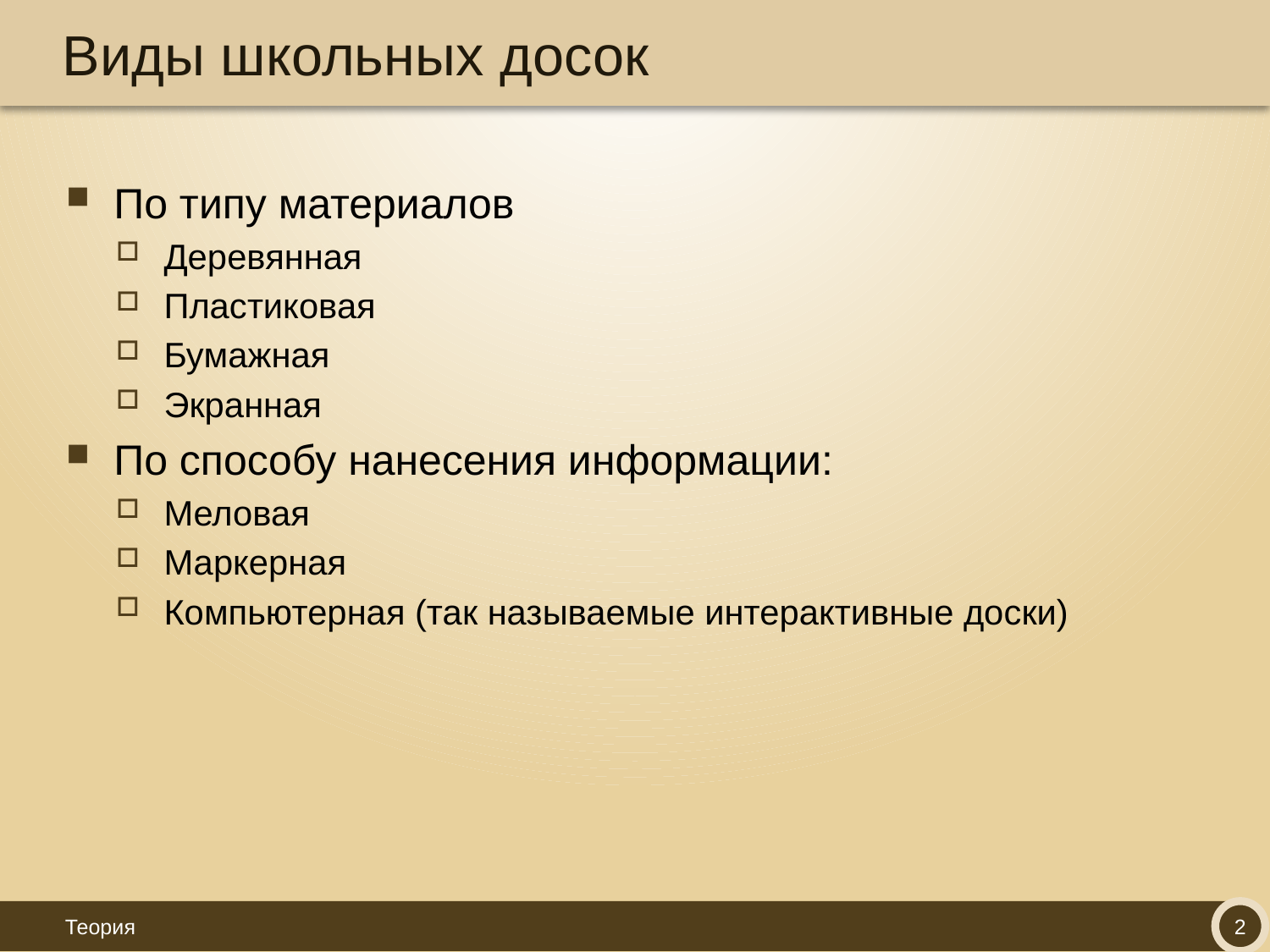

# Виды школьных досок
По типу материалов
Деревянная
Пластиковая
Бумажная
Экранная
По способу нанесения информации:
Меловая
Маркерная
Компьютерная (так называемые интерактивные доски)
Теория
2